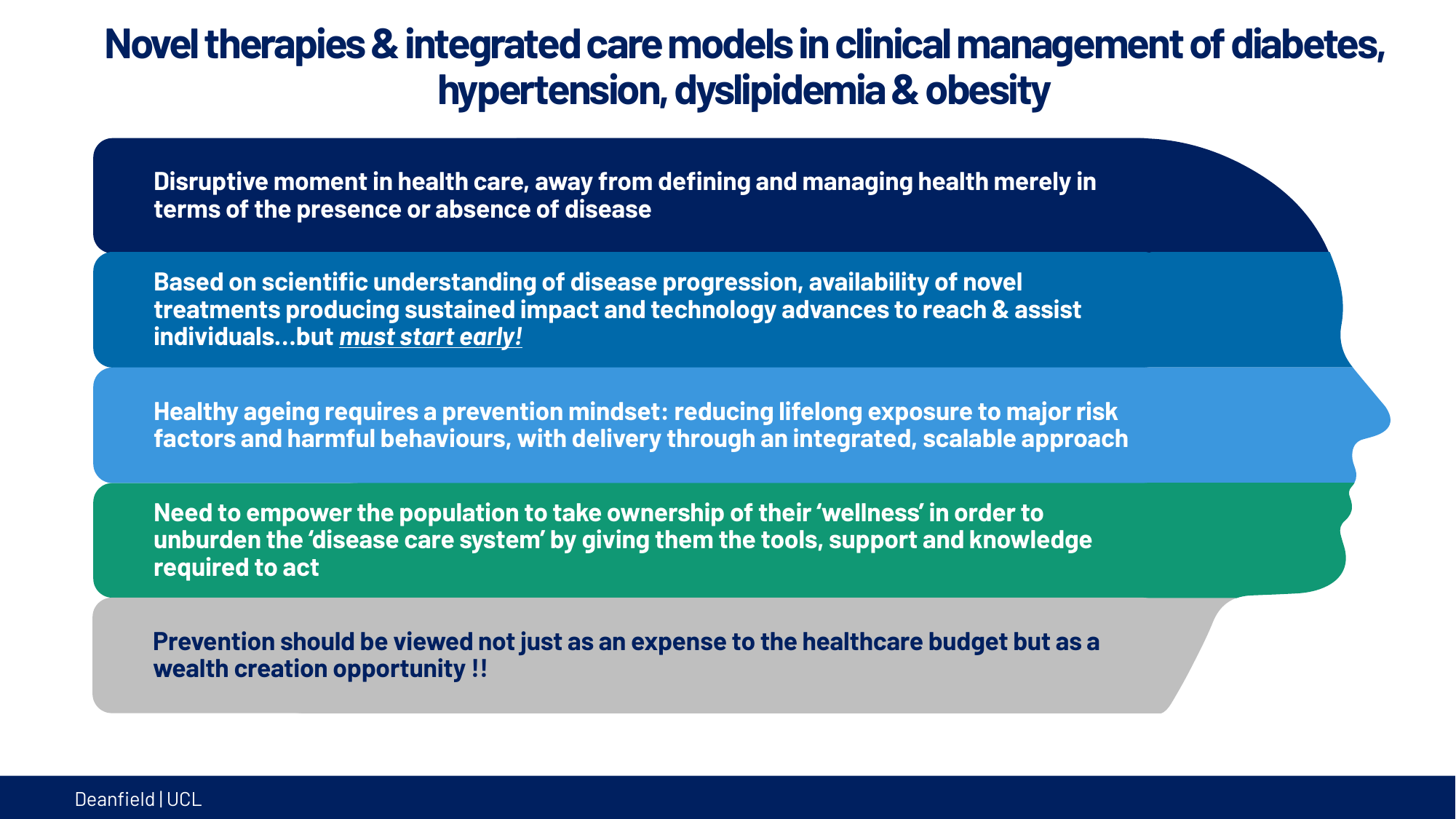

Novel therapies & integrated care models in clinical management of diabetes, hypertension, dyslipidemia & obesity
Disruptive moment in health care, away from defining and managing health merely in terms of the presence or absence of disease

Based on scientific understanding of disease progression, availability of novel treatments producing sustained impact and technology advances to reach & assist individuals…but must start early!

Healthy ageing requires a prevention mindset: reducing lifelong exposure to major risk factors and harmful behaviours, with delivery through an integrated, scalable approach

Need to empower the population to take ownership of their ‘wellness’ in order to unburden the ‘disease care system’ by giving them the tools, support and knowledge required to act
Prevention should be viewed not just as an expense to the healthcare budget but as a wealth creation opportunity !!